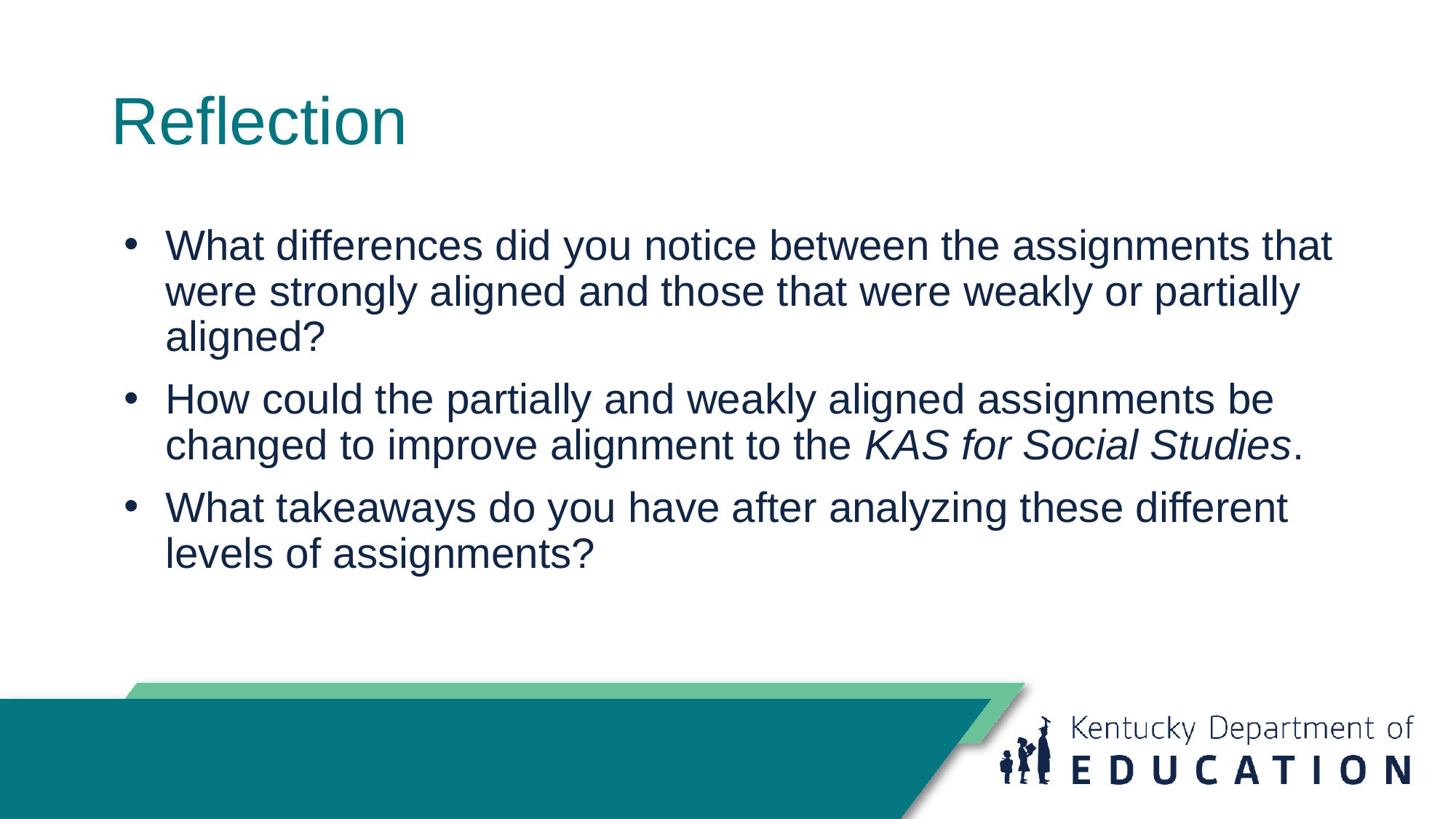

# Reflection
What differences did you notice between the assignments that were strongly aligned and those that were weakly or partially aligned?
How could the partially and weakly aligned assignments be changed to improve alignment to the KAS for Social Studies.
What takeaways do you have after analyzing these different levels of assignments?